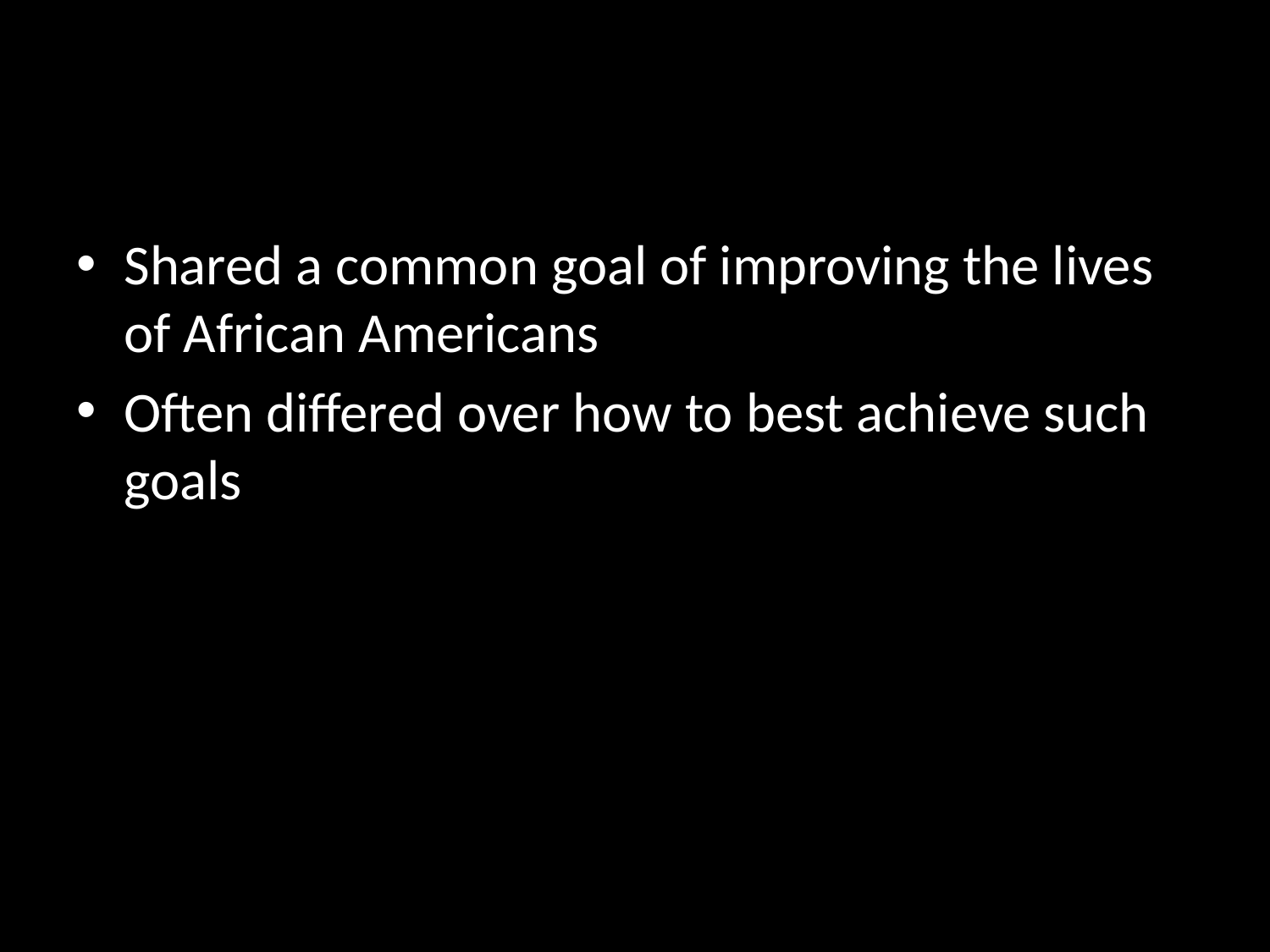

#
Shared a common goal of improving the lives of African Americans
Often differed over how to best achieve such goals